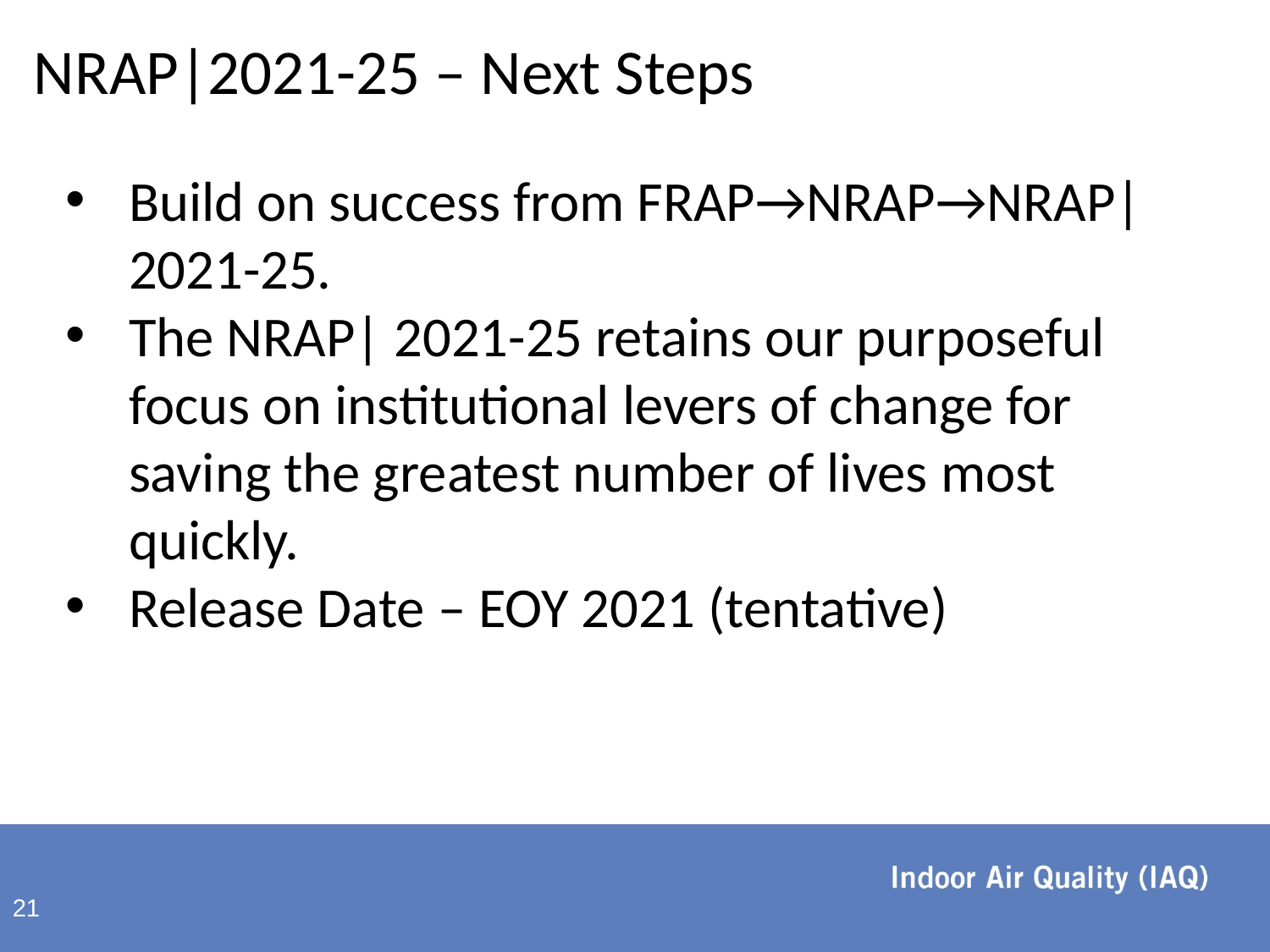

# NRAP|2021-25 – Next Steps
Build on success from FRAP→NRAP→NRAP|2021-25.
The NRAP| 2021-25 retains our purposeful focus on institutional levers of change for saving the greatest number of lives most quickly.
Release Date – EOY 2021 (tentative)